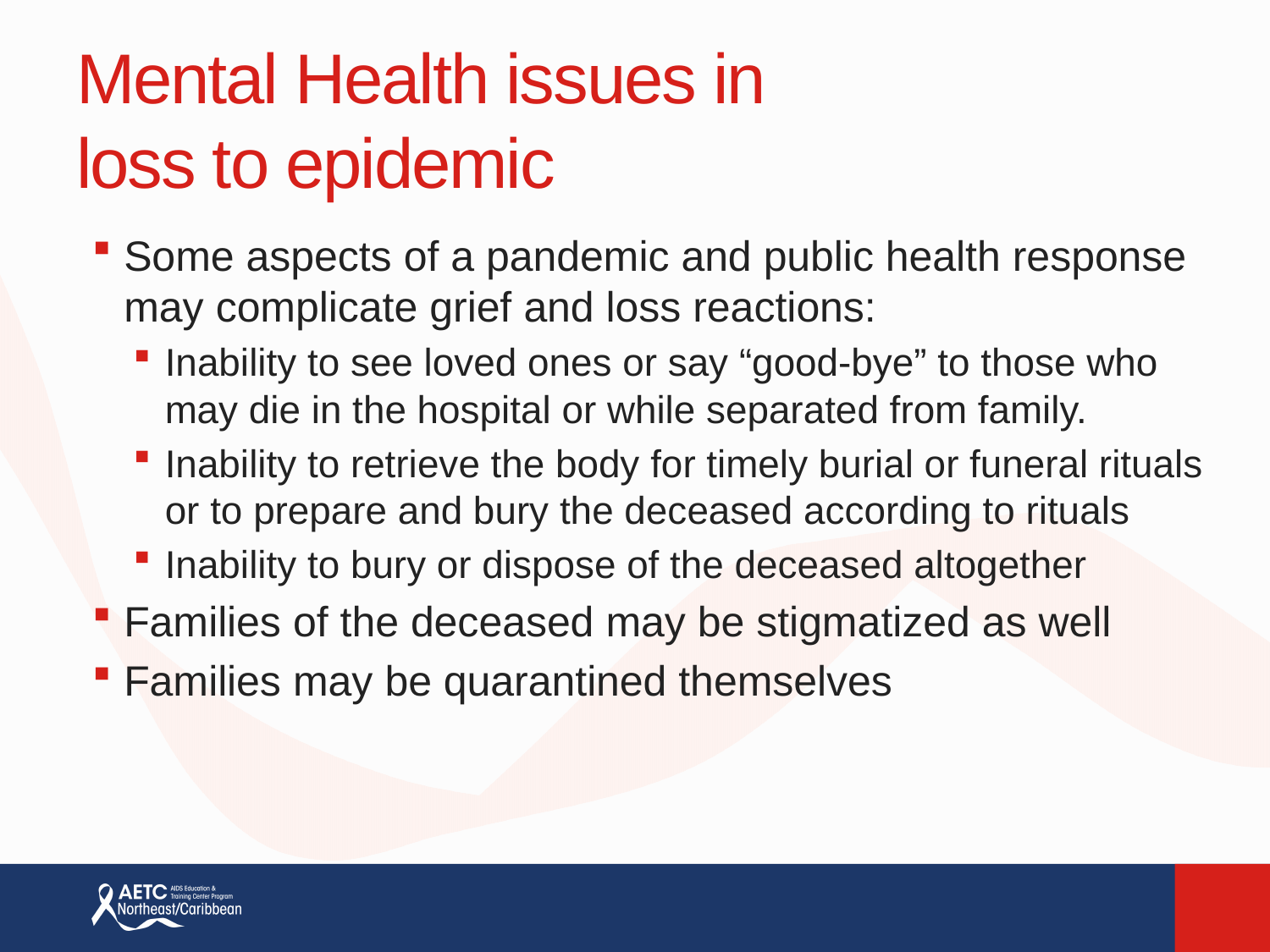

# Mental Health issues in loss to epidemic
Some aspects of a pandemic and public health response may complicate grief and loss reactions:
Inability to see loved ones or say “good-bye” to those who may die in the hospital or while separated from family.
Inability to retrieve the body for timely burial or funeral rituals or to prepare and bury the deceased according to rituals
Inability to bury or dispose of the deceased altogether
Families of the deceased may be stigmatized as well
Families may be quarantined themselves